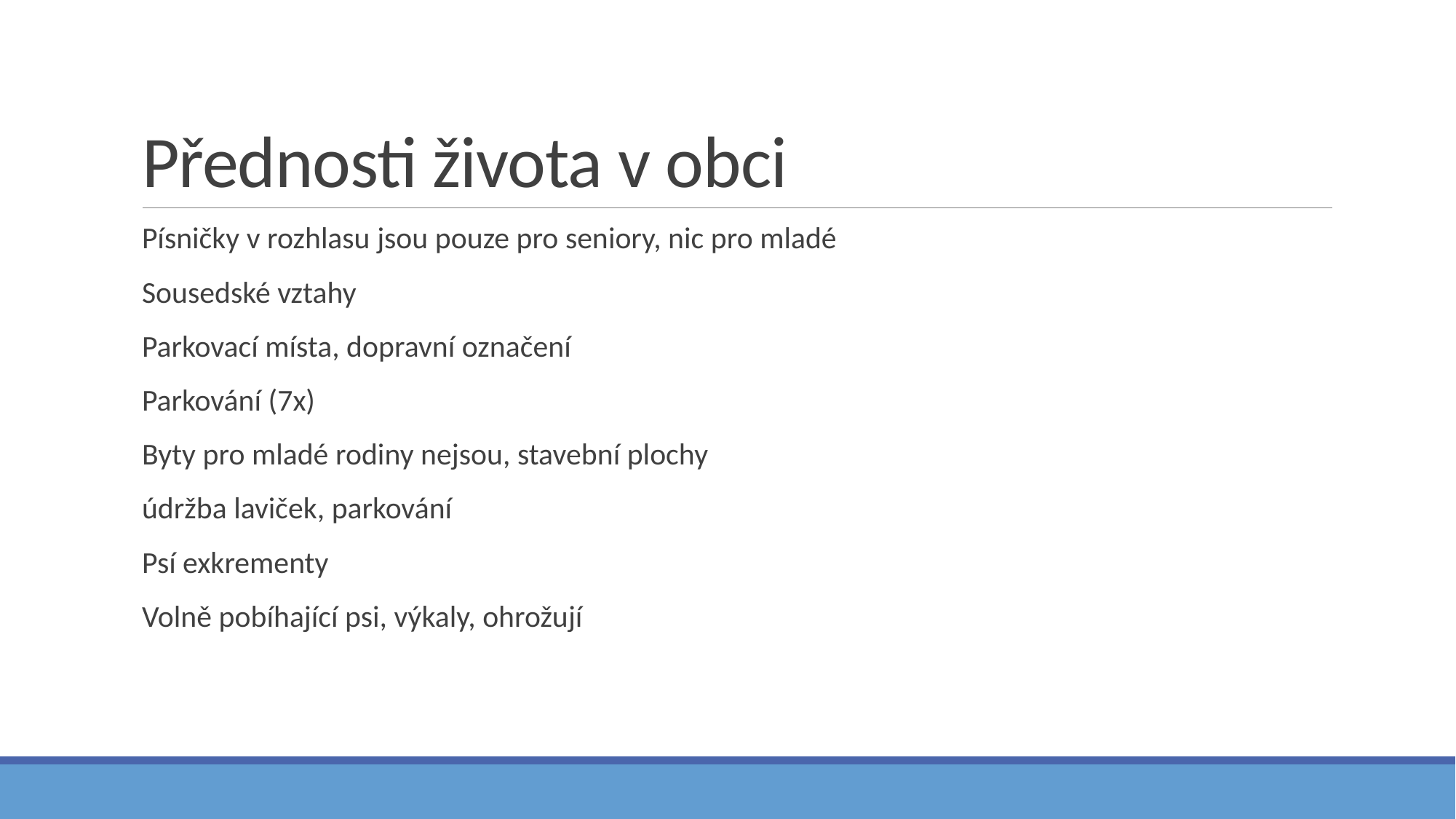

# Přednosti života v obci
Písničky v rozhlasu jsou pouze pro seniory, nic pro mladé
Sousedské vztahy
Parkovací místa, dopravní označení
Parkování (7x)
Byty pro mladé rodiny nejsou, stavební plochy
údržba laviček, parkování
Psí exkrementy
Volně pobíhající psi, výkaly, ohrožují